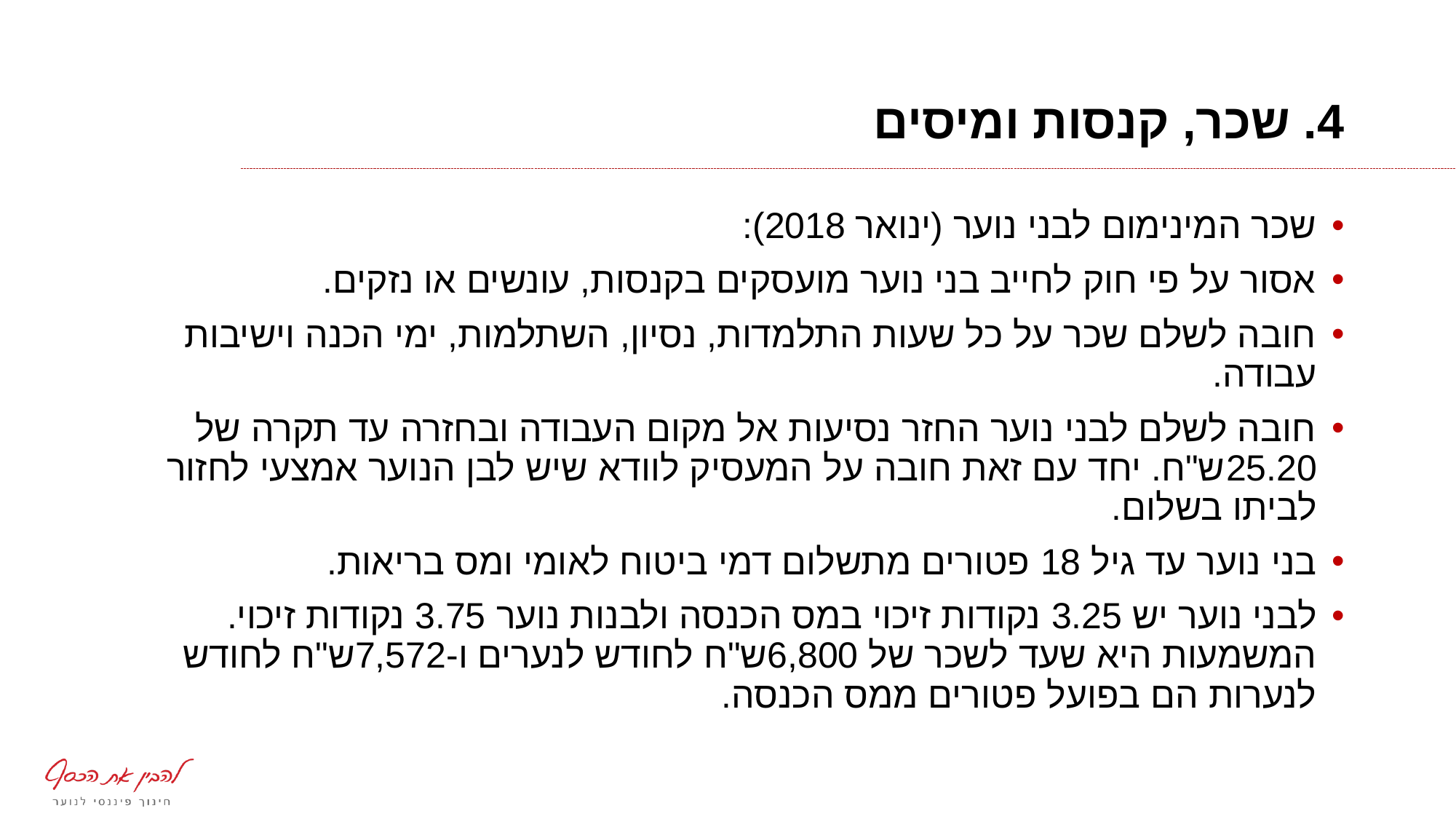

# 4. שכר, קנסות ומיסים
שכר המינימום לבני נוער (ינואר 2018):
אסור על פי חוק לחייב בני נוער מועסקים בקנסות, עונשים או נזקים.
חובה לשלם שכר על כל שעות התלמדות, נסיון, השתלמות, ימי הכנה וישיבות עבודה.
חובה לשלם לבני נוער החזר נסיעות אל מקום העבודה ובחזרה עד תקרה של 25.20ש"ח. יחד עם זאת חובה על המעסיק לוודא שיש לבן הנוער אמצעי לחזור לביתו בשלום.
בני נוער עד גיל 18 פטורים מתשלום דמי ביטוח לאומי ומס בריאות.
לבני נוער יש 3.25 נקודות זיכוי במס הכנסה ולבנות נוער 3.75 נקודות זיכוי. המשמעות היא שעד לשכר של 6,800ש"ח לחודש לנערים ו-7,572ש"ח לחודש לנערות הם בפועל פטורים ממס הכנסה.